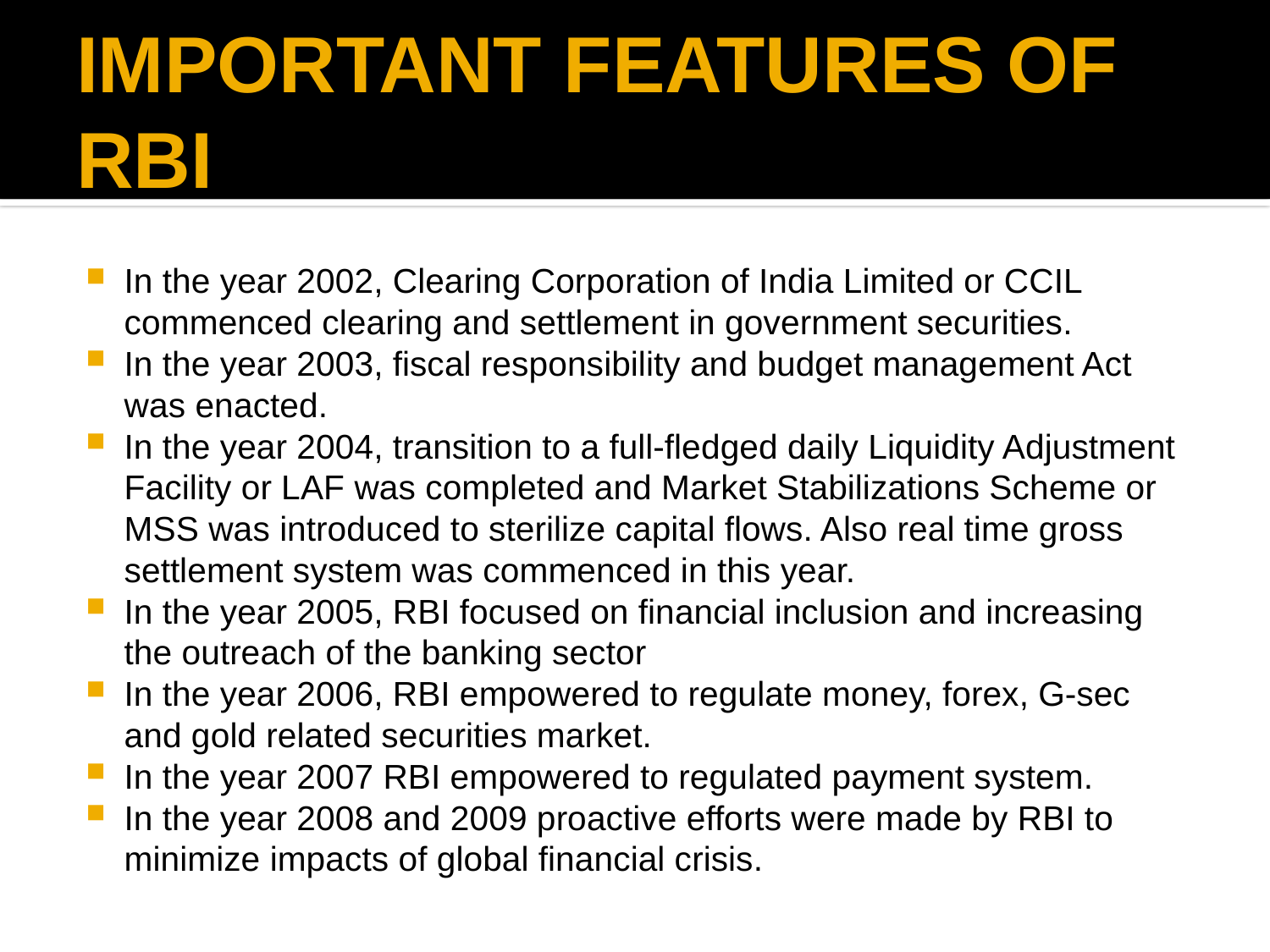

# IMPORTANT FEATURES OF RBI
In the year 2002, Clearing Corporation of India Limited or CCIL commenced clearing and settlement in government securities.
In the year 2003, fiscal responsibility and budget management Act was enacted.
In the year 2004, transition to a full-fledged daily Liquidity Adjustment Facility or LAF was completed and Market Stabilizations Scheme or MSS was introduced to sterilize capital flows. Also real time gross settlement system was commenced in this year.
In the year 2005, RBI focused on financial inclusion and increasing the outreach of the banking sector
In the year 2006, RBI empowered to regulate money, forex, G-sec and gold related securities market.
In the year 2007 RBI empowered to regulated payment system.
In the year 2008 and 2009 proactive efforts were made by RBI to minimize impacts of global financial crisis.